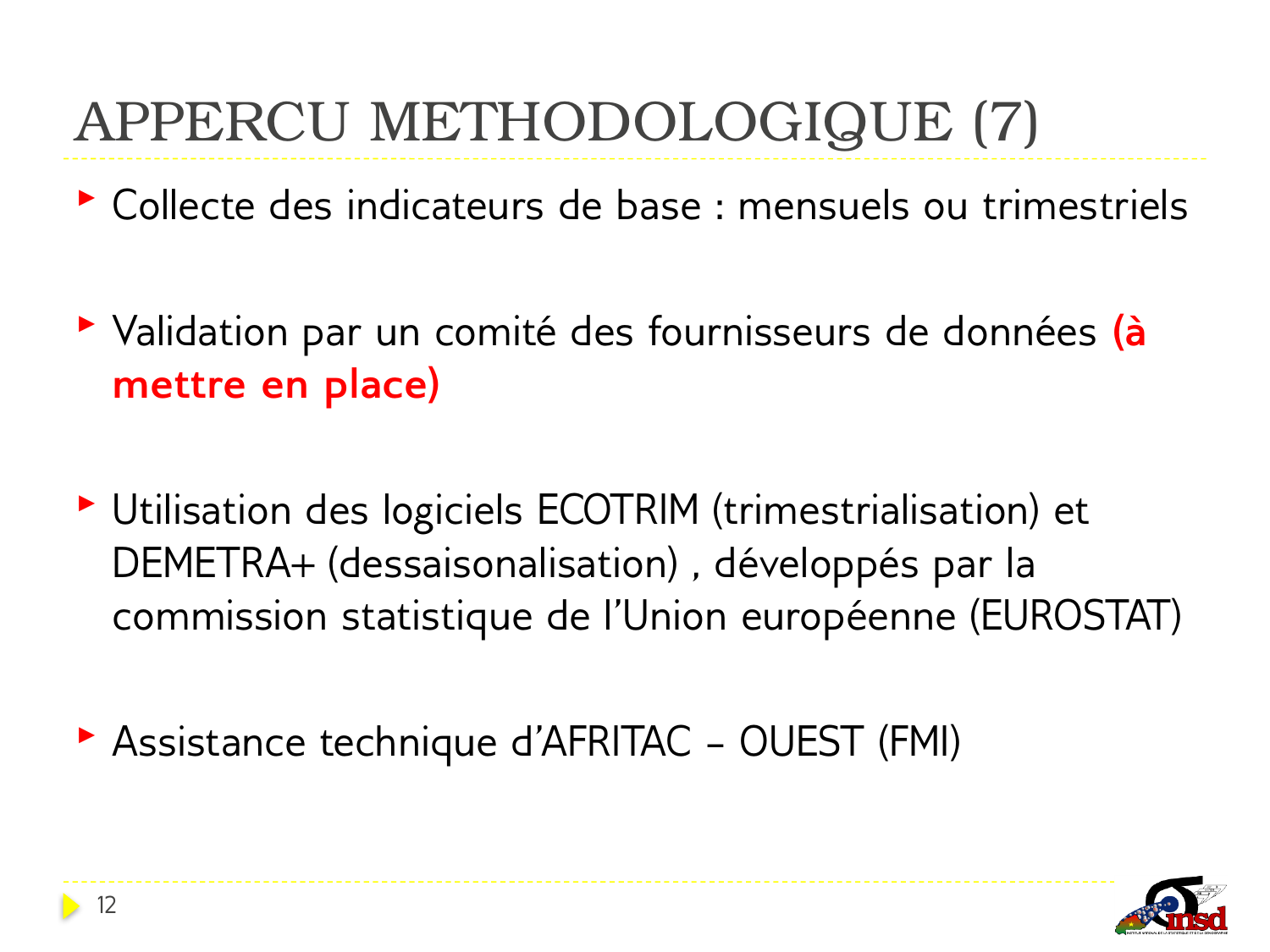

# APPERCU METHODOLOGIQUE (7)
Collecte des indicateurs de base : mensuels ou trimestriels

Validation par un comité des fournisseurs de données (à mettre en place)

Utilisation des logiciels ECOTRIM (trimestrialisation) et DEMETRA+ (dessaisonalisation) , développés par la commission statistique de l’Union européenne (EUROSTAT)

Assistance technique d’AFRITAC – OUEST (FMI)
12